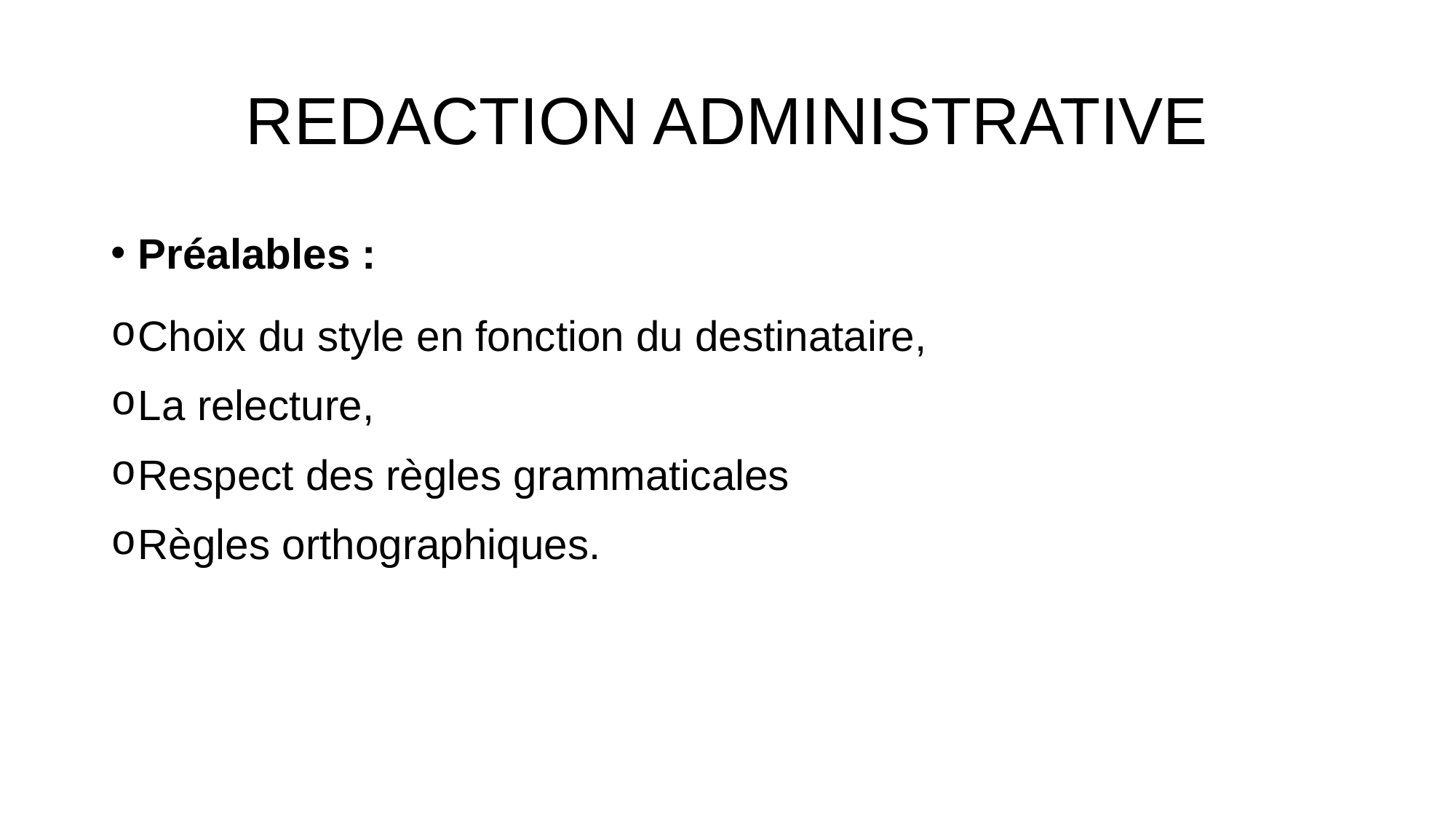

# REDACTION ADMINISTRATIVE
Préalables :
Choix du style en fonction du destinataire,
La relecture,
Respect des règles grammaticales
Règles orthographiques.